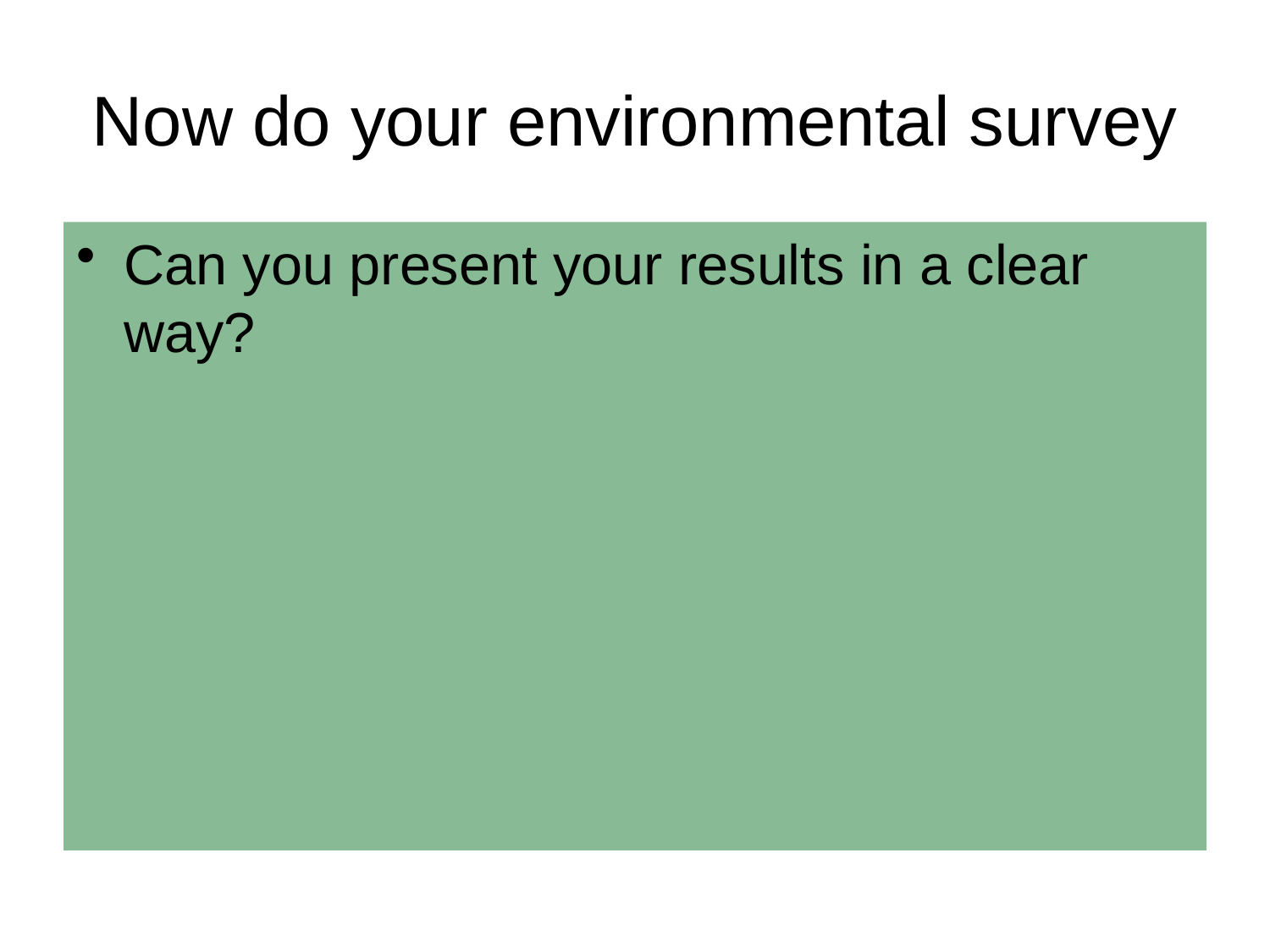

# Now do your environmental survey
Can you present your results in a clear way?